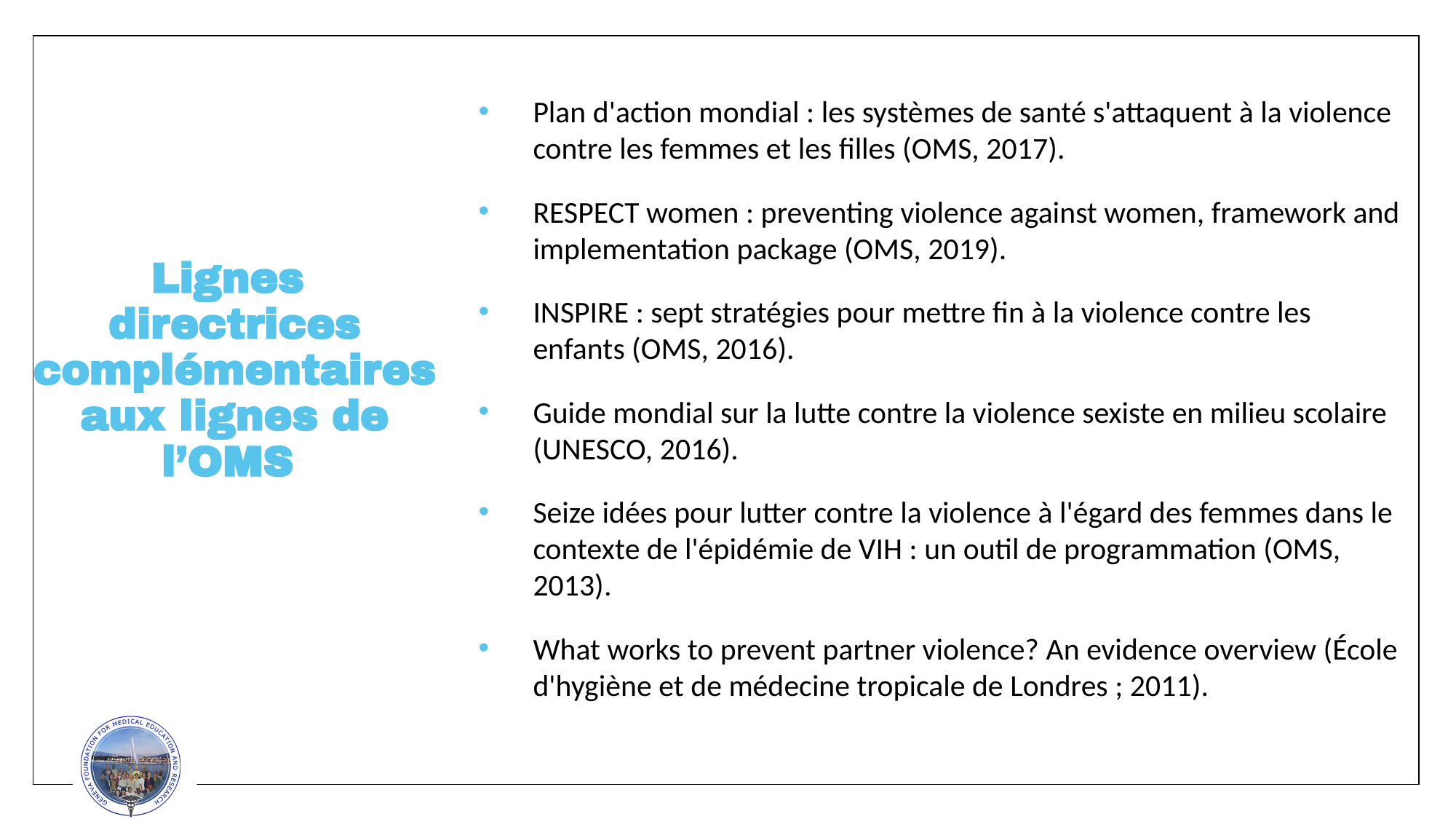

Plan d'action mondial : les systèmes de santé s'attaquent à la violence contre les femmes et les filles (OMS, 2017).
RESPECT women : preventing violence against women, framework and implementation package (OMS, 2019).
INSPIRE : sept stratégies pour mettre fin à la violence contre les enfants (OMS, 2016).
Guide mondial sur la lutte contre la violence sexiste en milieu scolaire (UNESCO, 2016).
Seize idées pour lutter contre la violence à l'égard des femmes dans le contexte de l'épidémie de VIH : un outil de programmation (OMS, 2013).
What works to prevent partner violence? An evidence overview (École d'hygiène et de médecine tropicale de Londres ; 2011).
Lignes
directrices complémentaires aux lignes de l’OMS